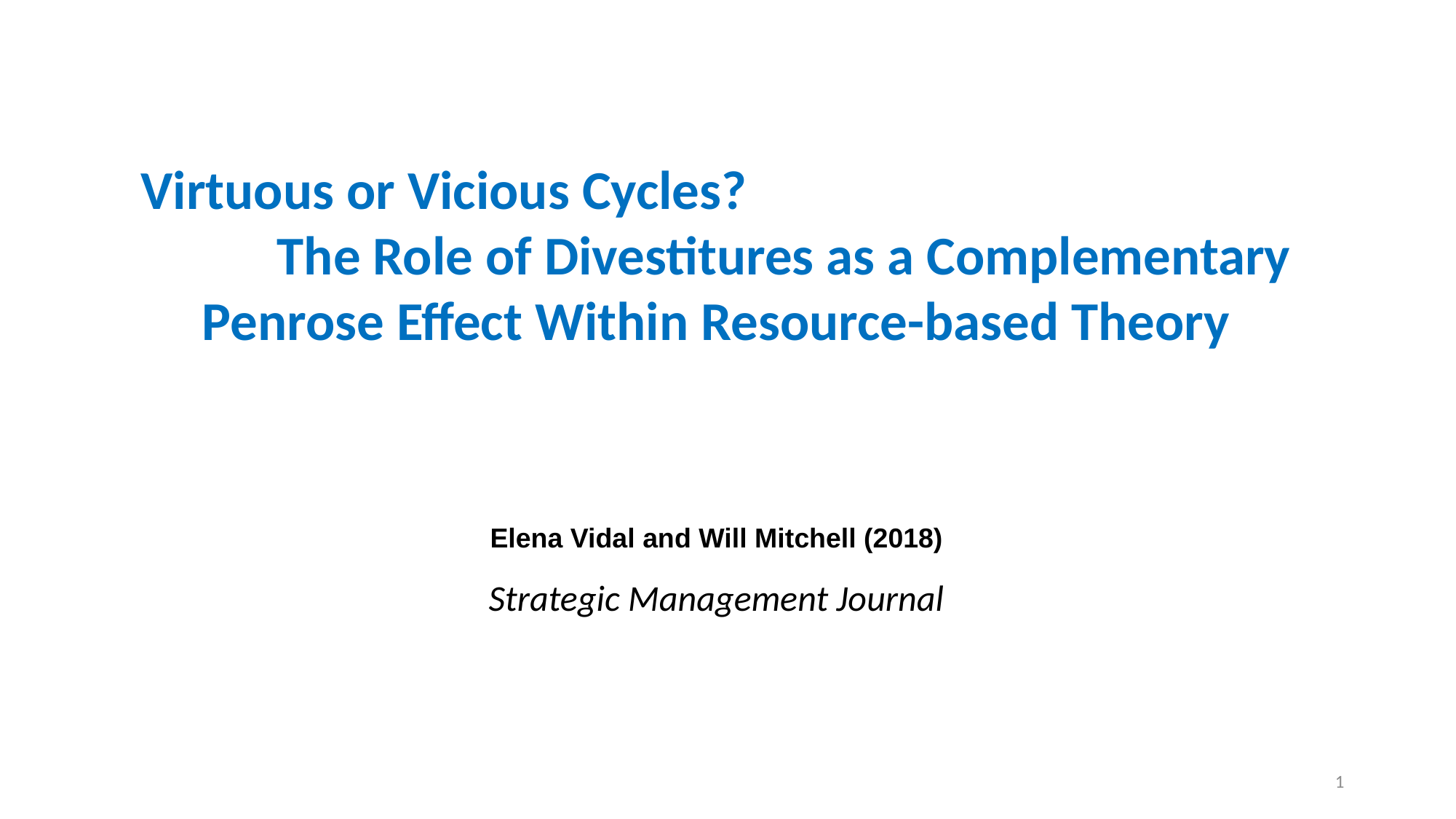

Virtuous or Vicious Cycles?                                                        The Role of Divestitures as a Complementary Penrose Effect Within Resource-based Theory
Elena Vidal and Will Mitchell (2018)
Strategic Management Journal

1